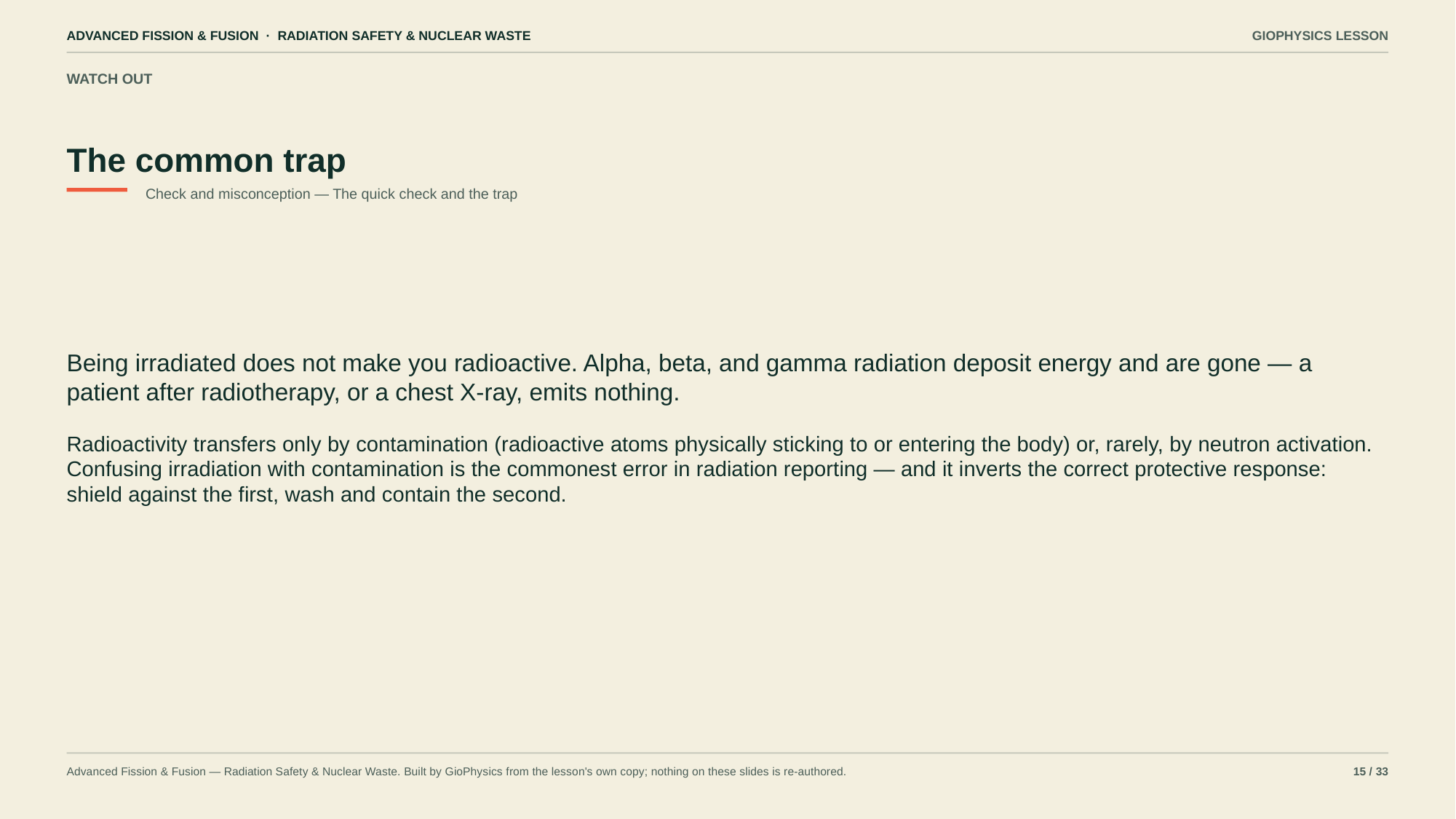

ADVANCED FISSION & FUSION  ·  RADIATION SAFETY & NUCLEAR WASTE
GIOPHYSICS LESSON

WATCH OUT
The common trap
Check and misconception — The quick check and the trap

Being irradiated does not make you radioactive. Alpha, beta, and gamma radiation deposit energy and are gone — a patient after radiotherapy, or a chest X-ray, emits nothing.
Radioactivity transfers only by contamination (radioactive atoms physically sticking to or entering the body) or, rarely, by neutron activation. Confusing irradiation with contamination is the commonest error in radiation reporting — and it inverts the correct protective response: shield against the first, wash and contain the second.

Advanced Fission & Fusion — Radiation Safety & Nuclear Waste. Built by GioPhysics from the lesson's own copy; nothing on these slides is re-authored.
15 / 33